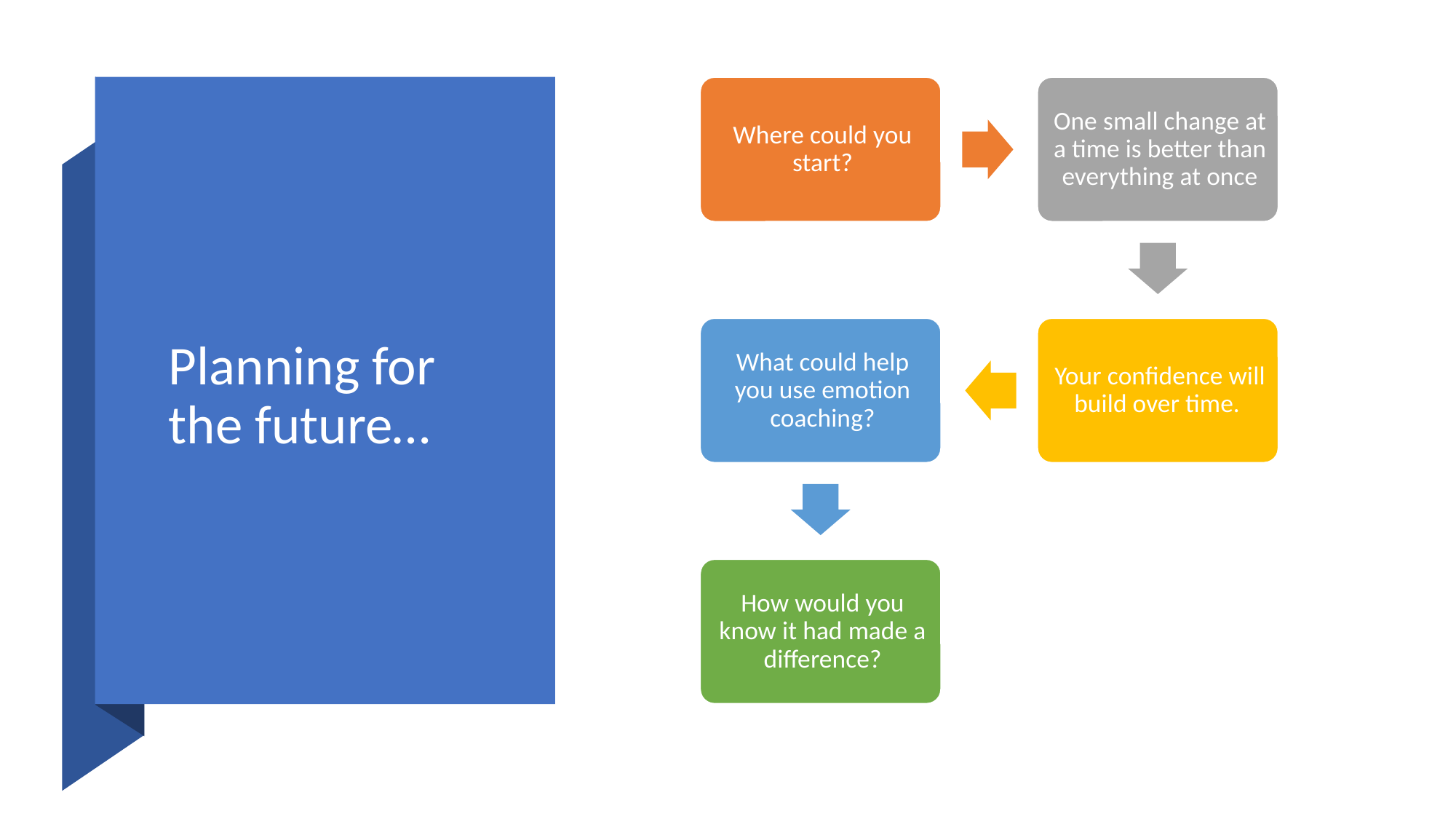

Where could you start?

One small change at a time is better than everything at once

Your confidence will build over time.

What could help you use emotion coaching?

How would you know it had made a difference?

# Planning for the future…